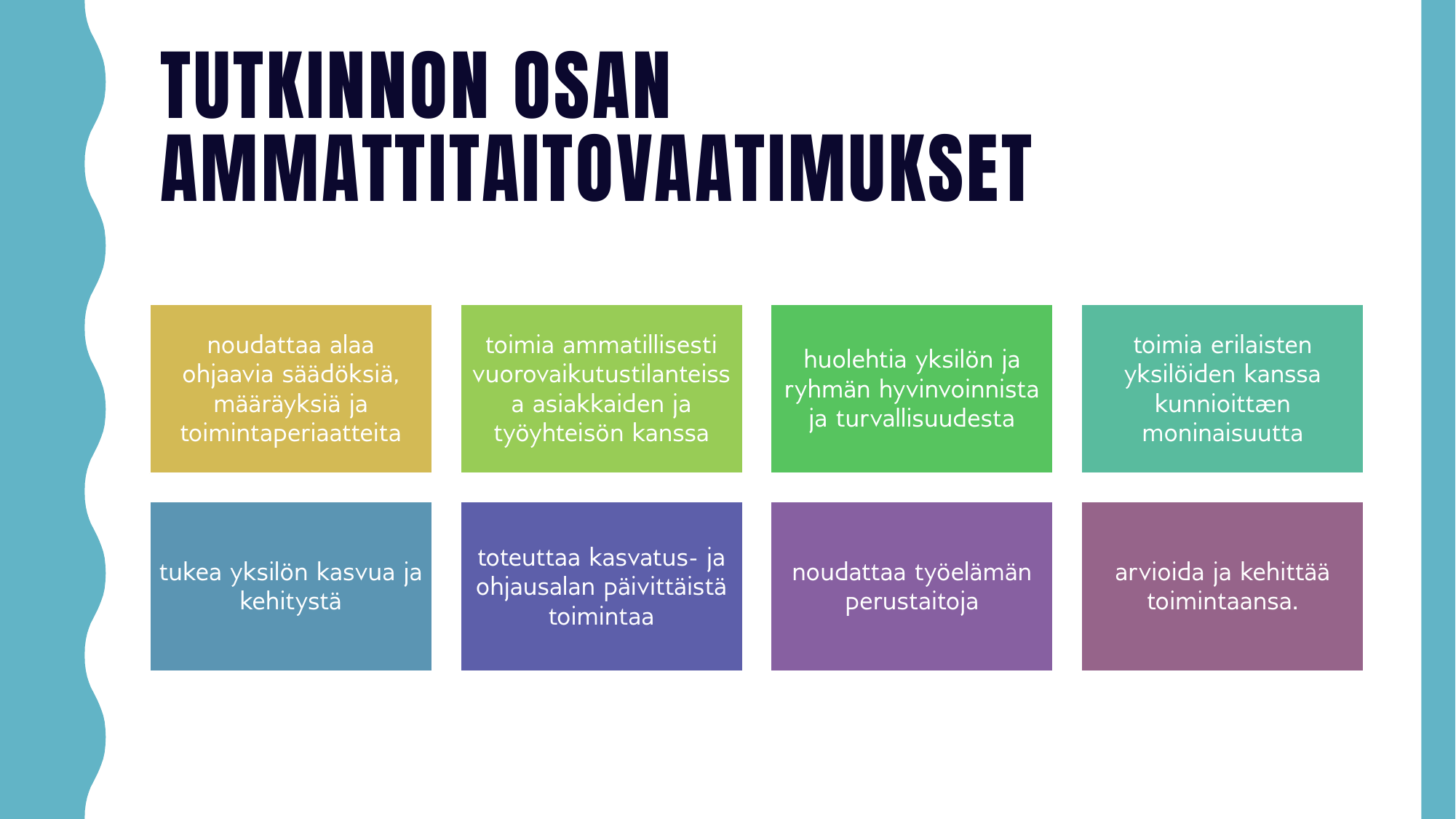

# Tutkinnon osan Ammattitaitovaatimukset
noudattaa alaa ohjaavia säädöksiä, määräyksiä ja toimintaperiaatteita
toimia ammatillisesti vuorovaikutustilanteissa asiakkaiden ja työyhteisön kanssa
huolehtia yksilön ja ryhmän hyvinvoinnista ja turvallisuudesta
toimia erilaisten yksilöiden kanssa kunnioittaen moninaisuutta
tukea yksilön kasvua ja kehitystä
toteuttaa kasvatus- ja ohjausalan päivittäistä toimintaa
noudattaa työelämän perustaitoja
arvioida ja kehittää toimintaansa.